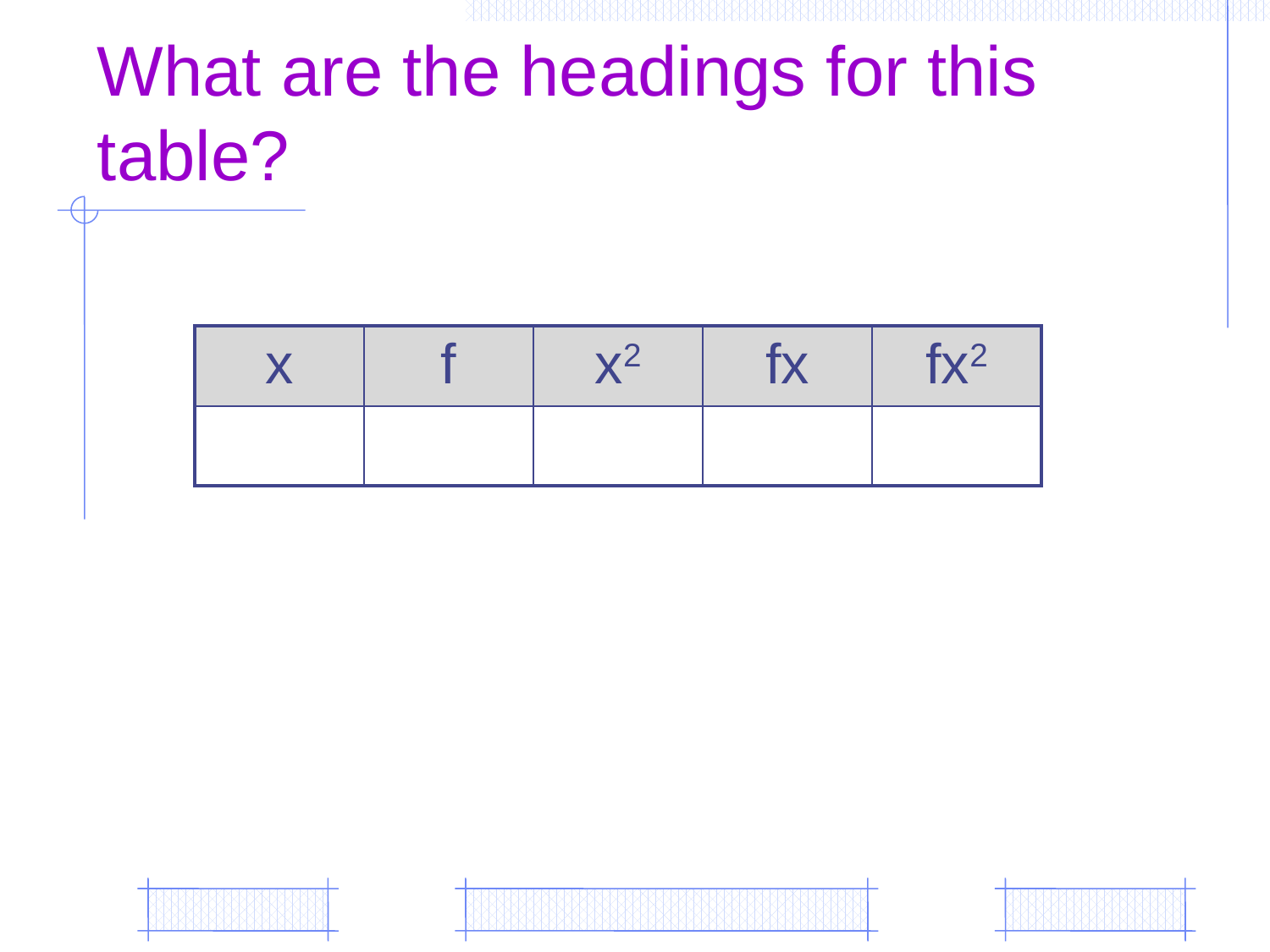

# What are the headings for this table?
| x | f | x2 | fx | fx2 |
| --- | --- | --- | --- | --- |
|  |  |  |  |  |